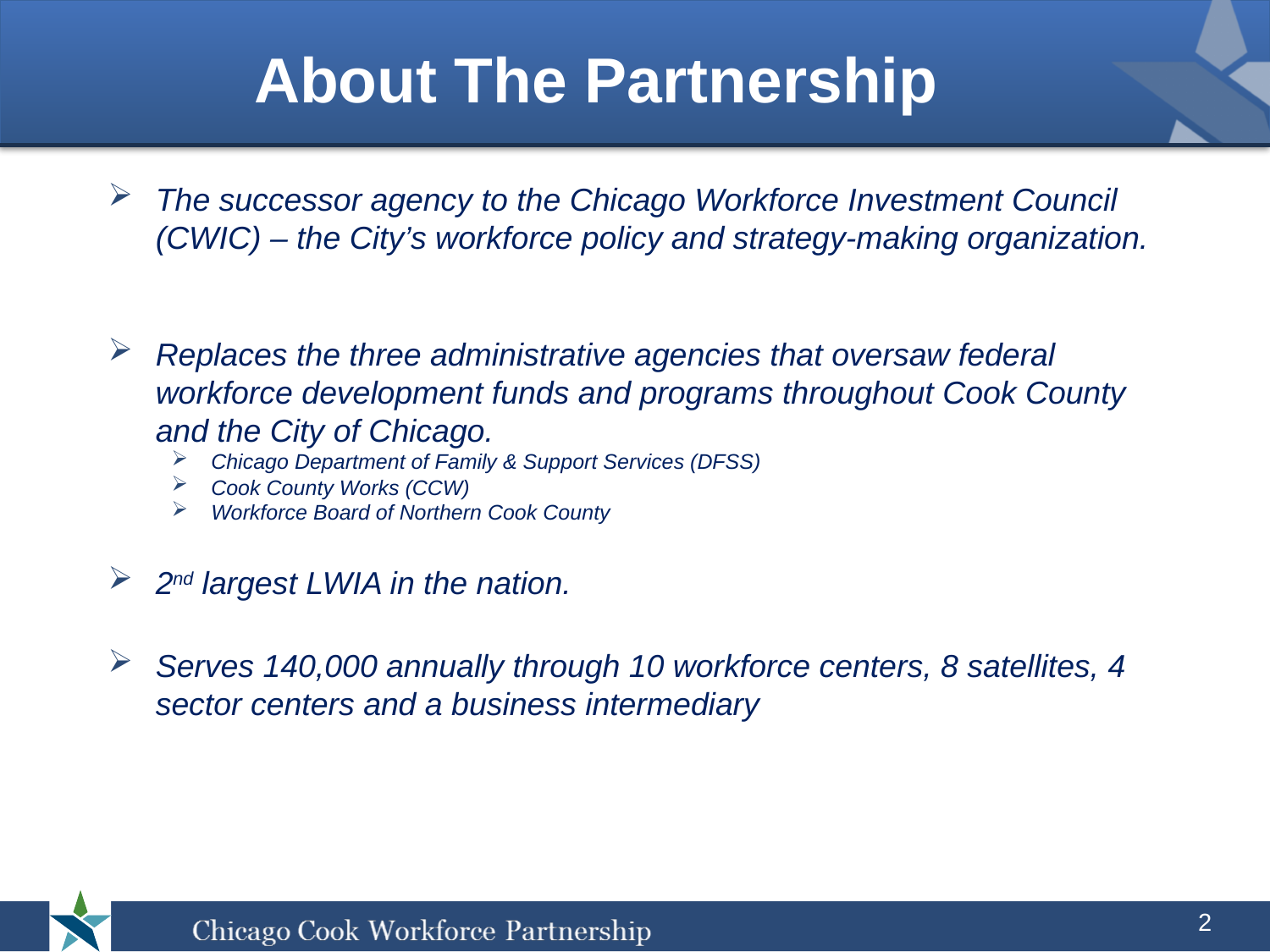

# About The Partnership
The successor agency to the Chicago Workforce Investment Council (CWIC) – the City’s workforce policy and strategy-making organization.

Replaces the three administrative agencies that oversaw federal workforce development funds and programs throughout Cook County and the City of Chicago.
Chicago Department of Family & Support Services (DFSS)
Cook County Works (CCW)
Workforce Board of Northern Cook County

2nd largest LWIA in the nation.
Serves 140,000 annually through 10 workforce centers, 8 satellites, 4 sector centers and a business intermediary
2